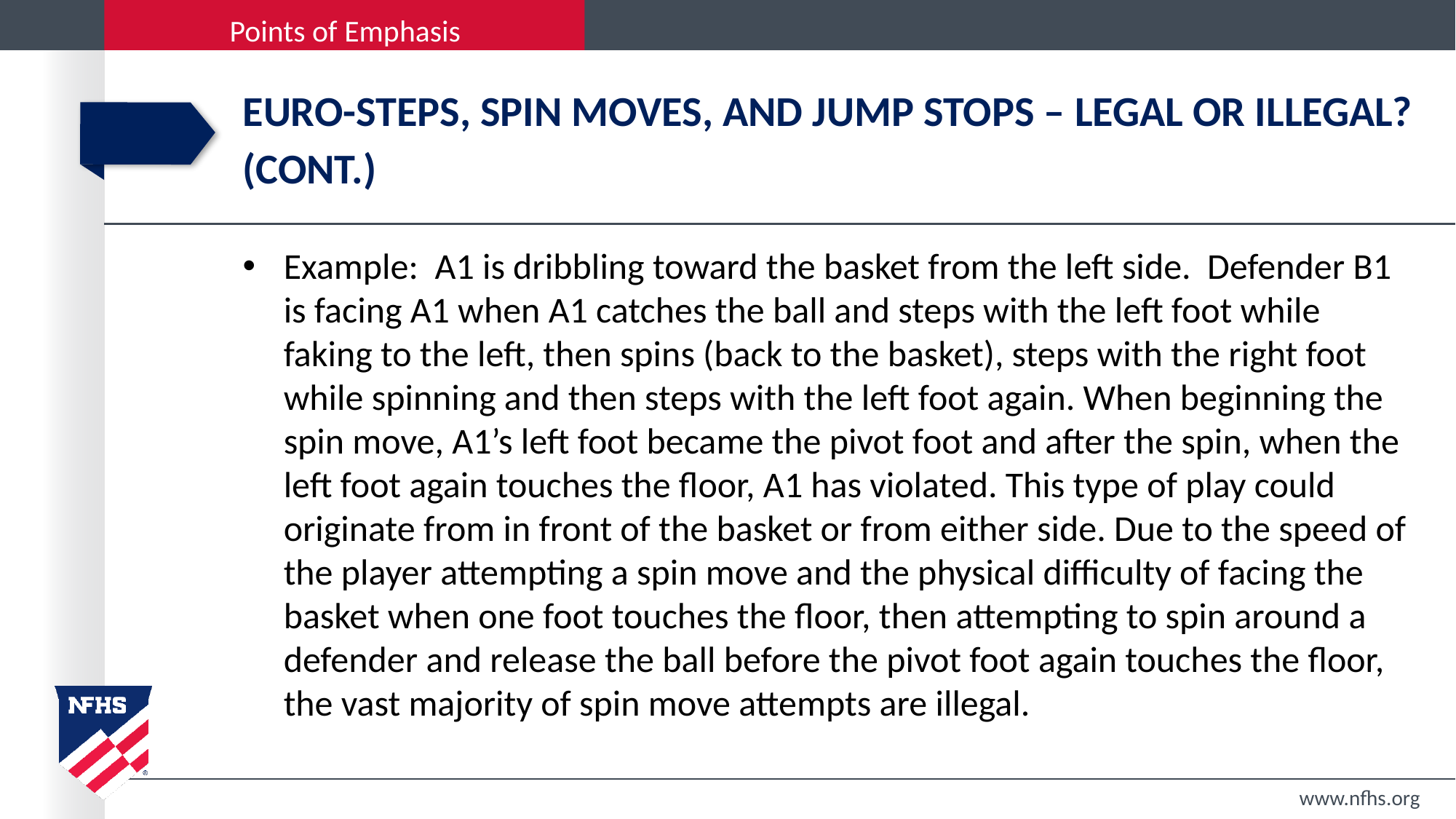

# EURO-STEPS, SPIN MOVES, AND JUMP STOPS – LEGAL OR ILLEGAL? (cont.)
Example:  A1 is dribbling toward the basket from the left side.  Defender B1 is facing A1 when A1 catches the ball and steps with the left foot while faking to the left, then spins (back to the basket), steps with the right foot while spinning and then steps with the left foot again. When beginning the spin move, A1’s left foot became the pivot foot and after the spin, when the left foot again touches the floor, A1 has violated. This type of play could originate from in front of the basket or from either side. Due to the speed of the player attempting a spin move and the physical difficulty of facing the basket when one foot touches the floor, then attempting to spin around a defender and release the ball before the pivot foot again touches the floor, the vast majority of spin move attempts are illegal.
www.nfhs.org